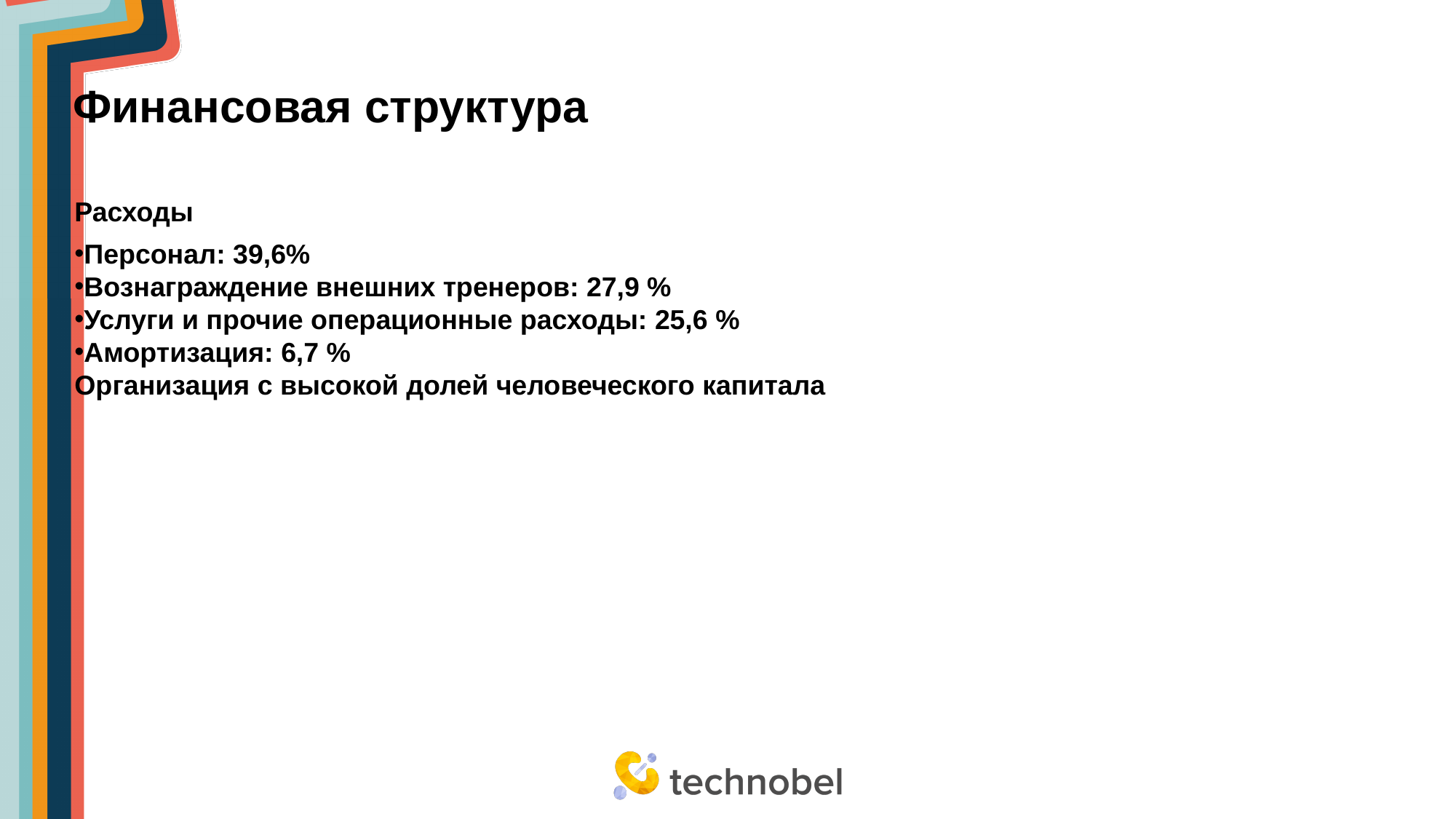

# Финансовая структура
Расходы
Персонал: 39,6%
Вознаграждение внешних тренеров: 27,9 %
Услуги и прочие операционные расходы: 25,6 %
Амортизация: 6,7 %
Организация с высокой долей человеческого капитала